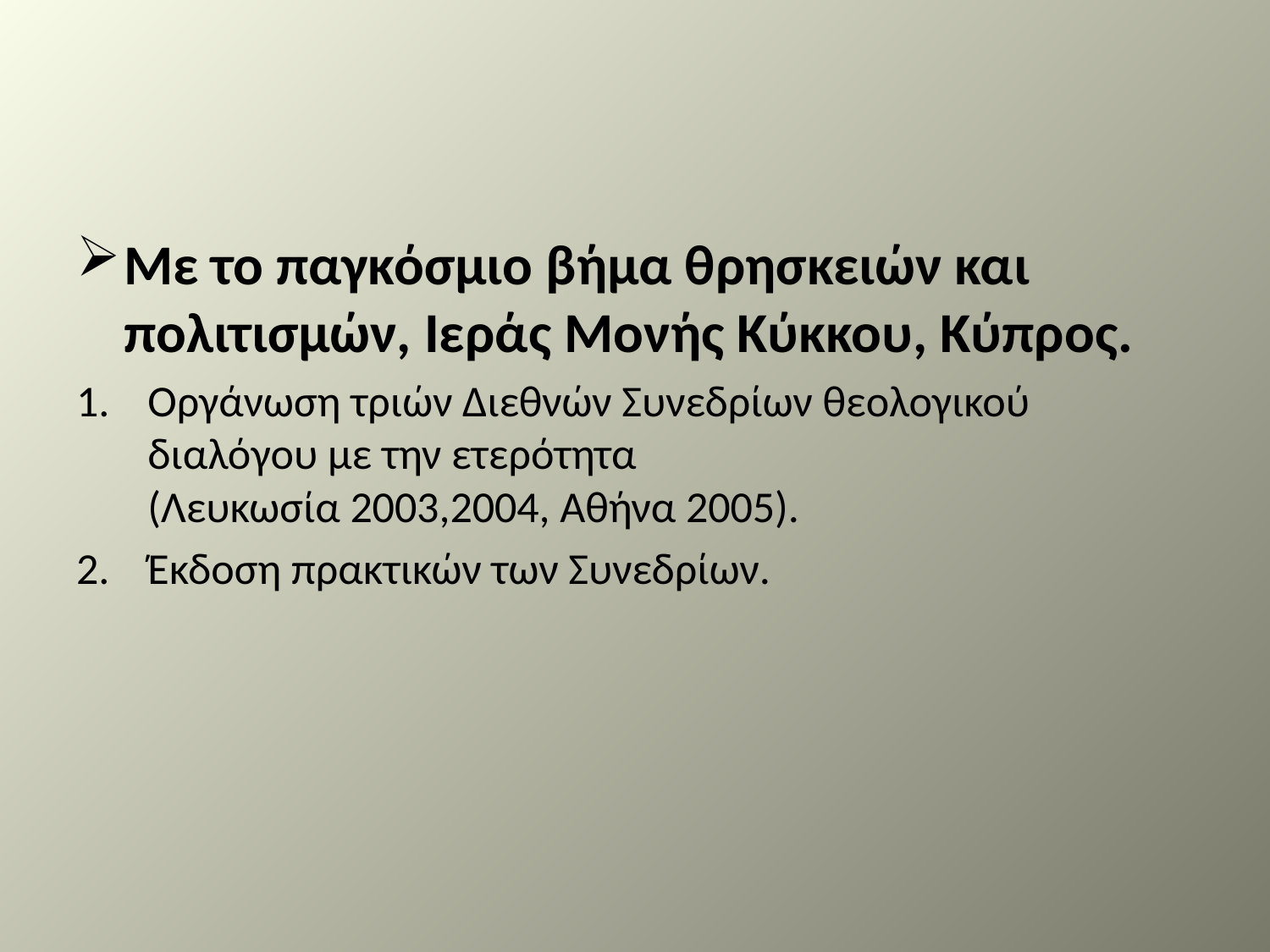

Με το παγκόσμιο βήμα θρησκειών και πολιτισμών, Ιεράς Μονής Κύκκου, Κύπρος.
Οργάνωση τριών Διεθνών Συνεδρίων θεολογικού διαλόγου με την ετερότητα                                       (Λευκωσία 2003,2004, Αθήνα 2005).
Έκδοση πρακτικών των Συνεδρίων.